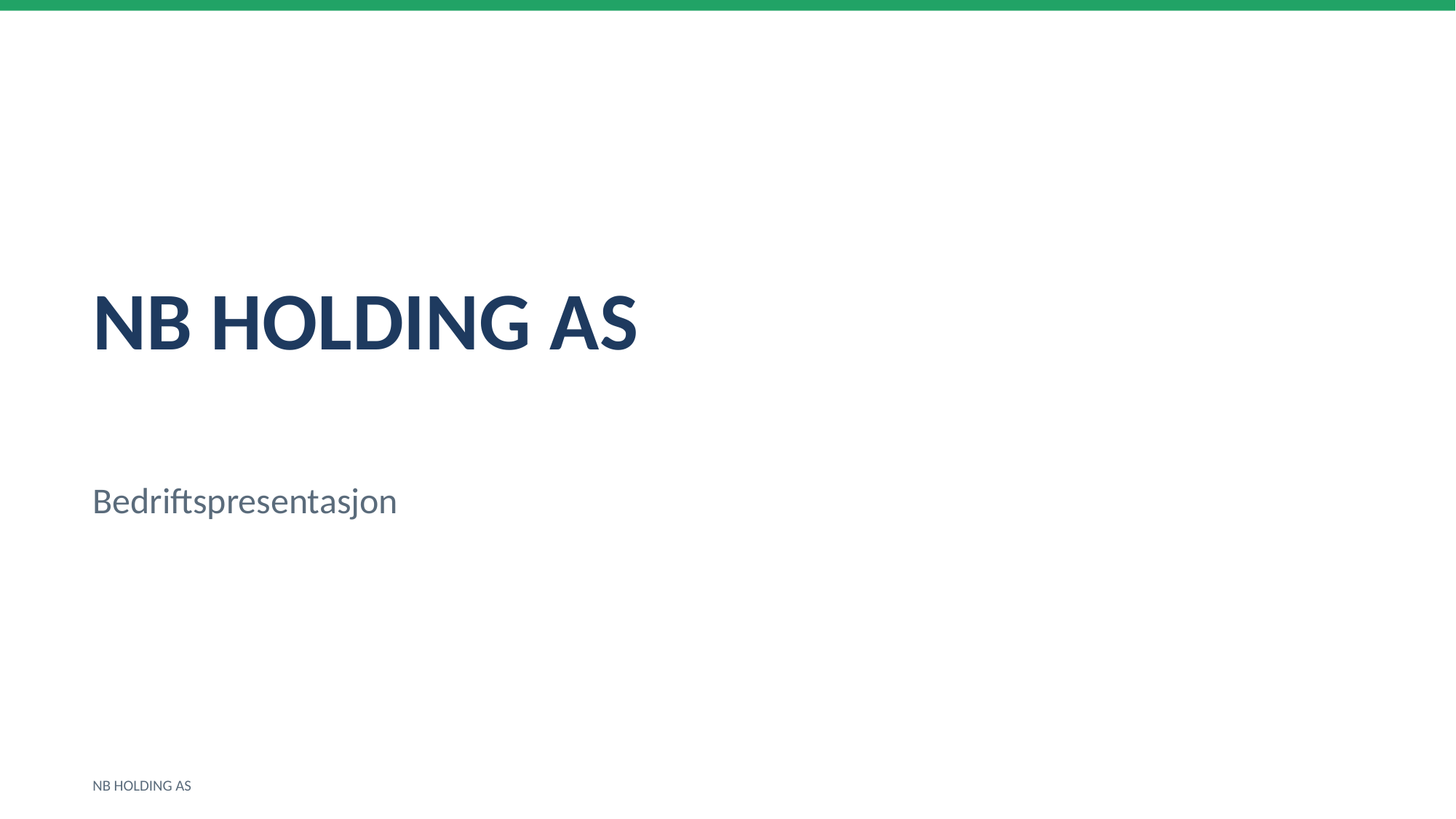

NB HOLDING AS
Bedriftspresentasjon
NB HOLDING AS